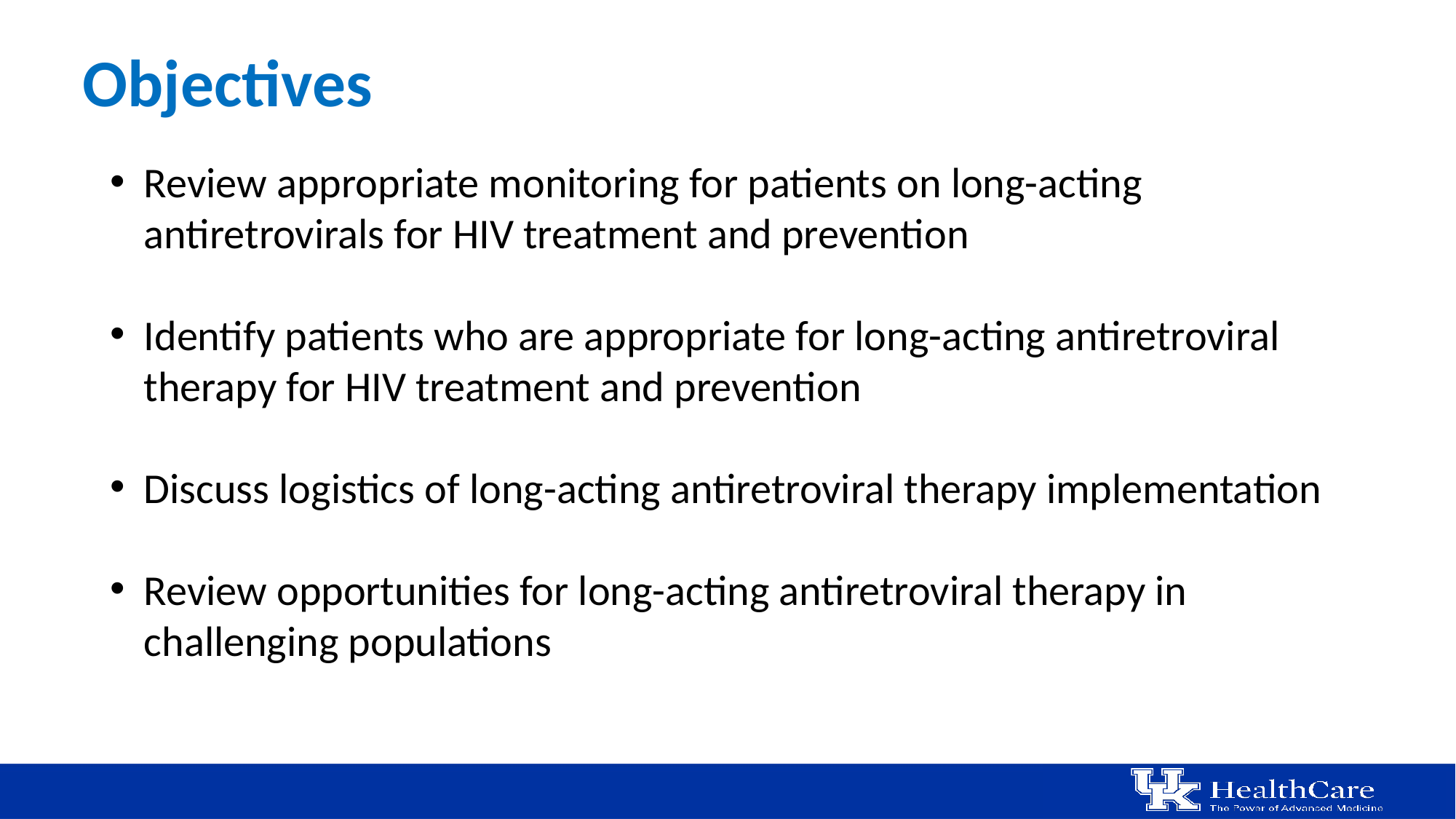

# Objectives
Review appropriate monitoring for patients on long-acting antiretrovirals for HIV treatment and prevention

Identify patients who are appropriate for long-acting antiretroviral therapy for HIV treatment and prevention

Discuss logistics of long-acting antiretroviral therapy implementation

Review opportunities for long-acting antiretroviral therapy in challenging populations